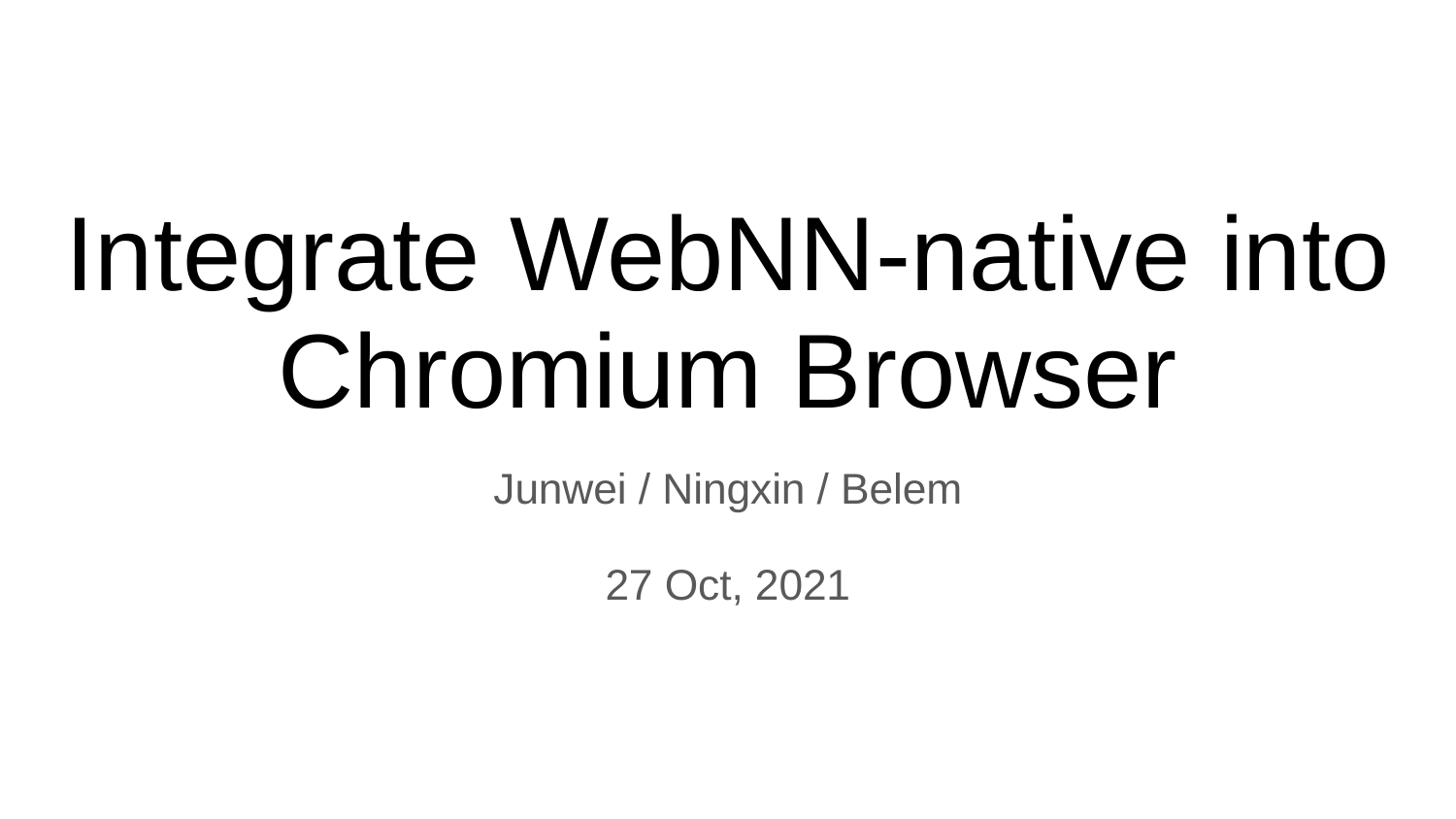

# Integrate WebNN-native into Chromium Browser
Junwei / Ningxin / Belem

27 Oct, 2021